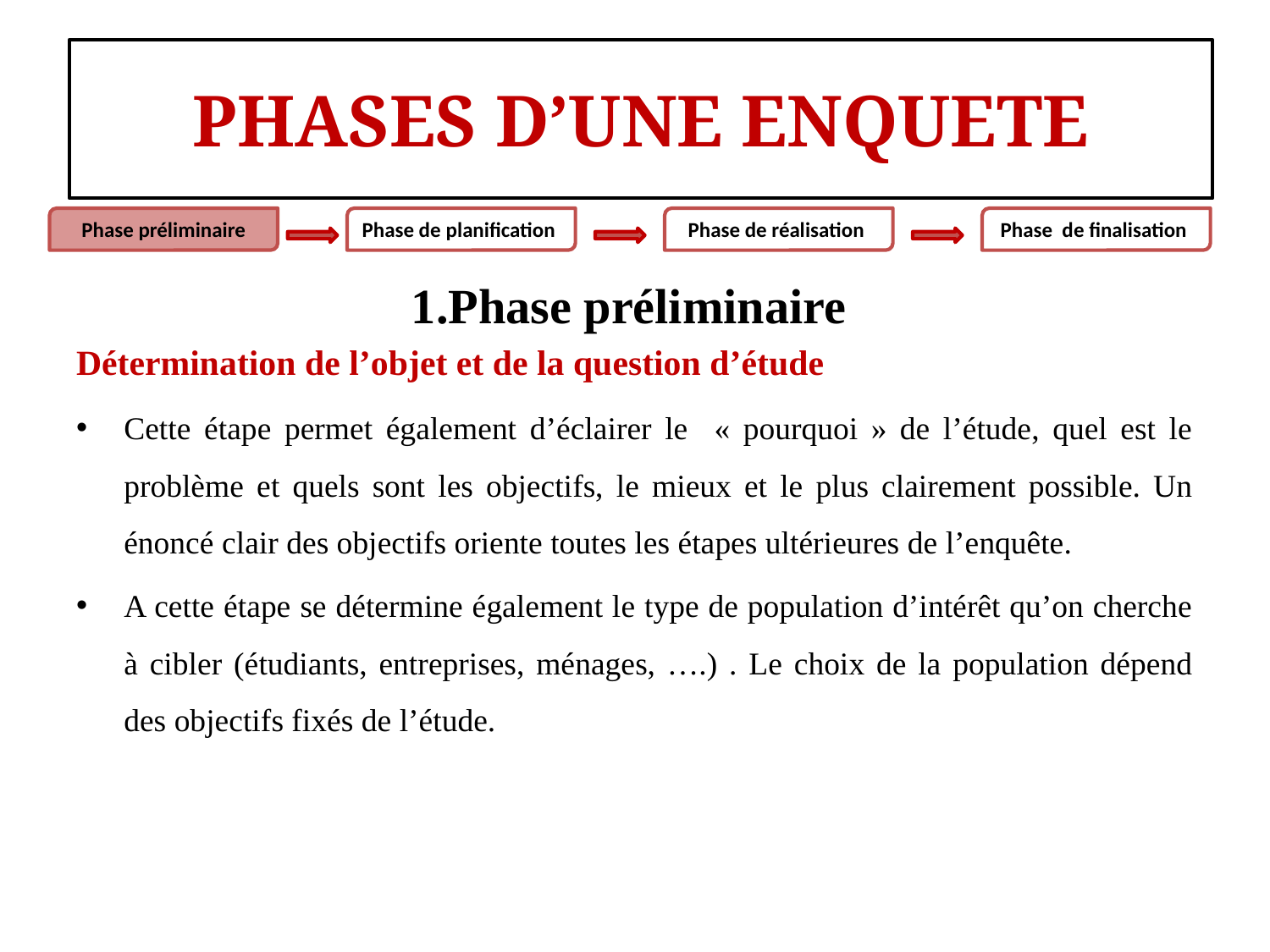

#
PHASES D’UNE ENQUETE
Phase préliminaire
Phase de planification
Phase de réalisation
Phase  de finalisation

1.Phase préliminaire
Détermination de l’objet et de la question d’étude
Cette étape permet également d’éclairer le  « pourquoi » de l’étude, quel est le problème et quels sont les objectifs, le mieux et le plus clairement possible. Un énoncé clair des objectifs oriente toutes les étapes ultérieures de l’enquête.
A cette étape se détermine également le type de population d’intérêt qu’on cherche à cibler (étudiants, entreprises, ménages, ….) . Le choix de la population dépend des objectifs fixés de l’étude.